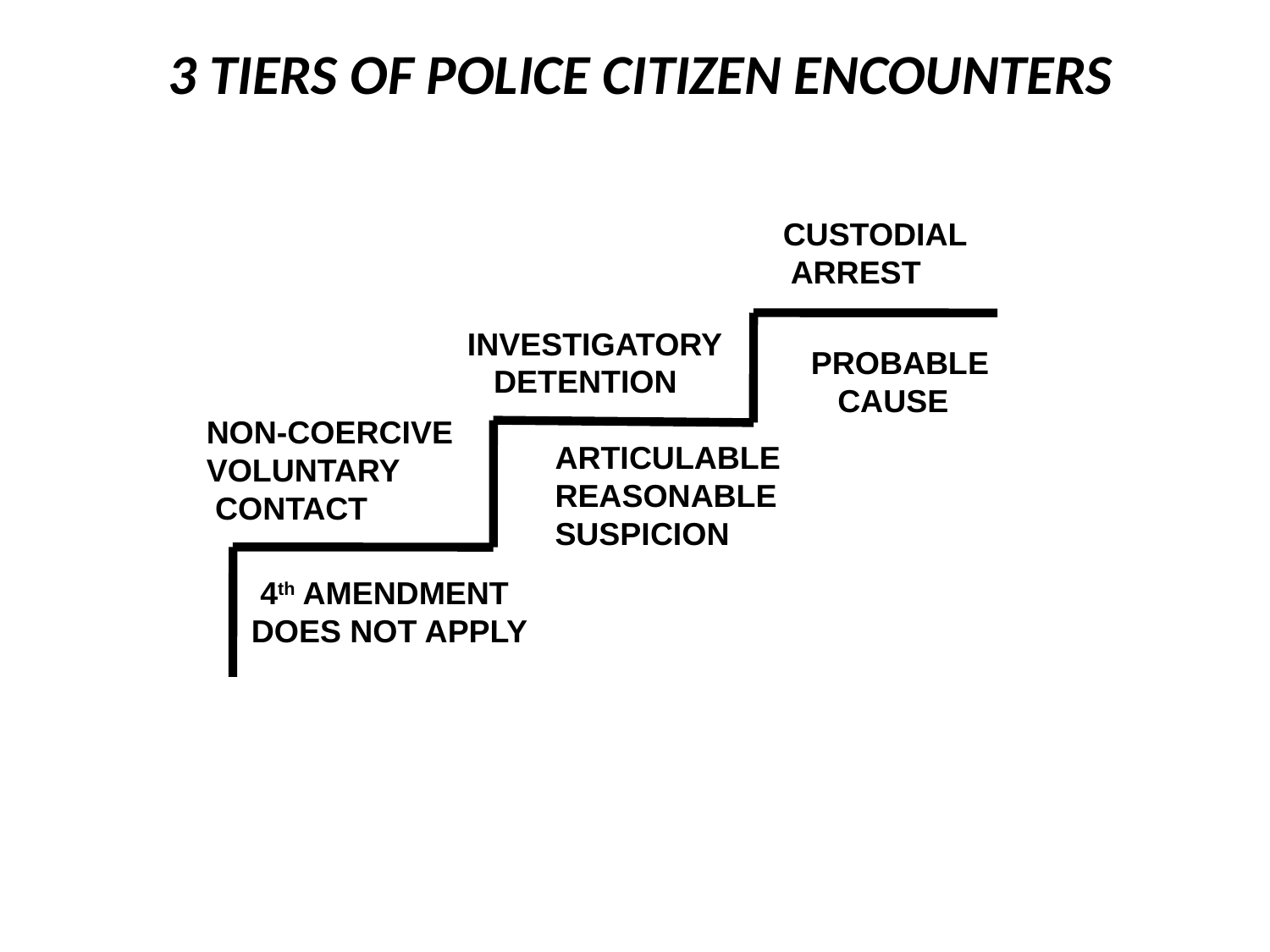

3 TIERS OF POLICE CITIZEN ENCOUNTERS
CUSTODIAL
 ARREST

  INVESTIGATORY
     DETENTION
PROBABLE
   CAUSE

NON-COERCIVE
VOLUNTARY
 CONTACT

ARTICULABLE
REASONABLE
SUSPICION

 4th AMENDMENT
DOES NOT APPLY